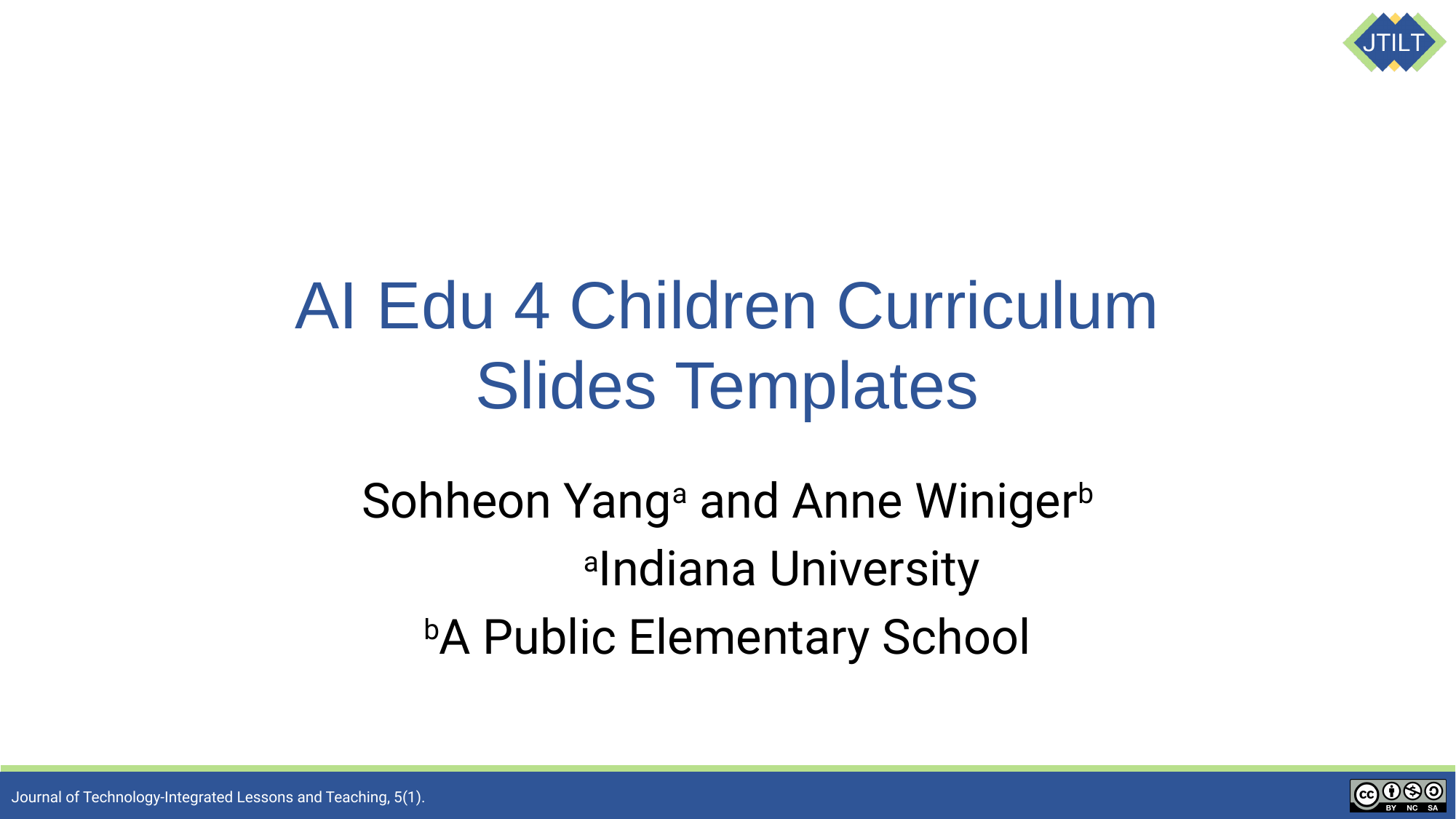

# AI Edu 4 Children Curriculum Slides Templates
Sohheon Yanga and Anne Winigerb
	aIndiana University
bA Public Elementary School